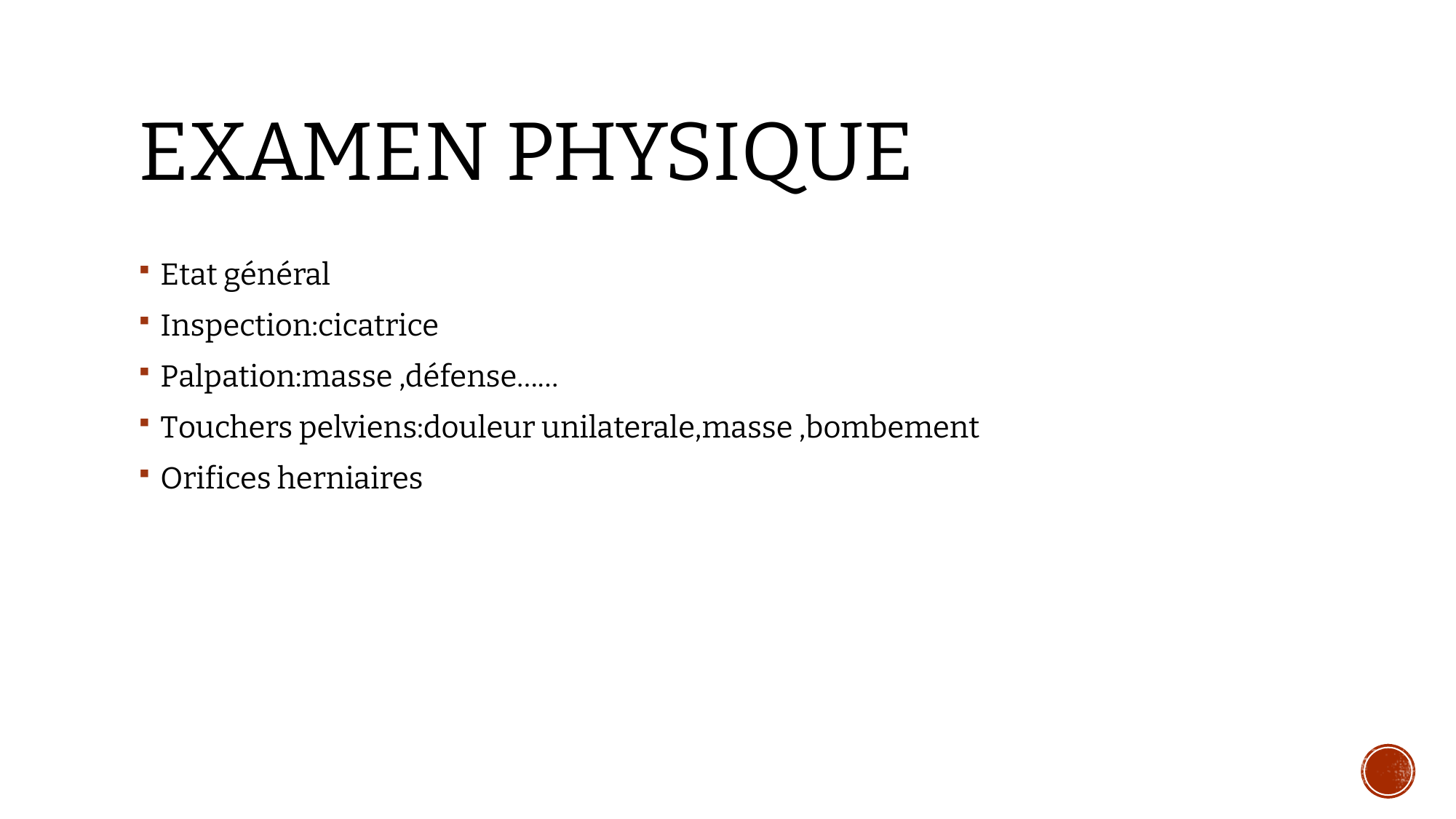

# Examen physique
Etat général
Inspection:cicatrice
Palpation:masse ,défense……
Touchers pelviens:douleur unilaterale,masse ,bombement
Orifices herniaires